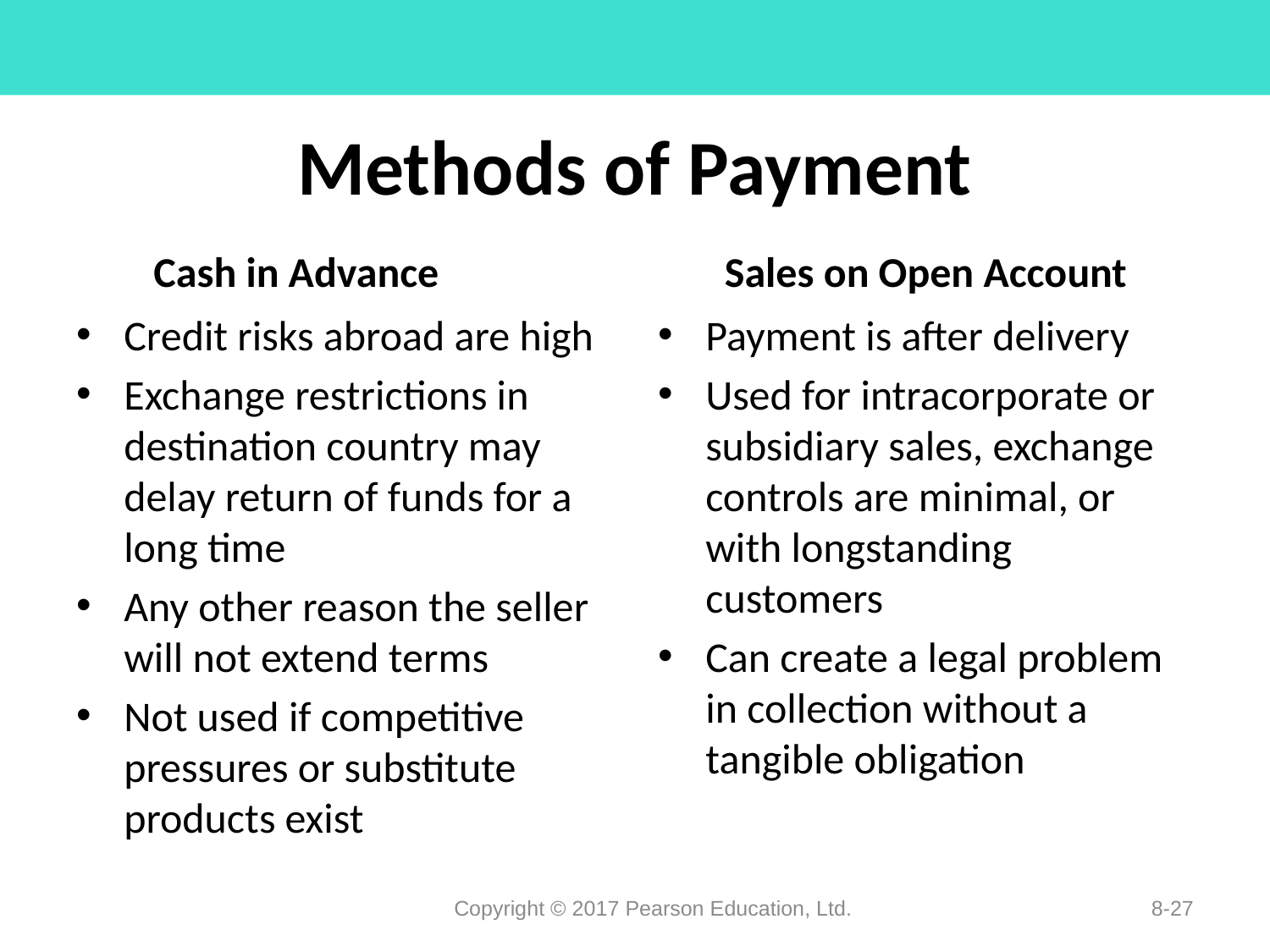

# Methods of Payment
Cash in Advance
Sales on Open Account
Credit risks abroad are high
Exchange restrictions in destination country may delay return of funds for a long time
Any other reason the seller will not extend terms
Not used if competitive pressures or substitute products exist
Payment is after delivery
Used for intracorporate or subsidiary sales, exchange controls are minimal, or with longstanding  customers
Can create a legal problem in collection without a tangible obligation

Copyright © 2017 Pearson Education, Ltd.
8-27